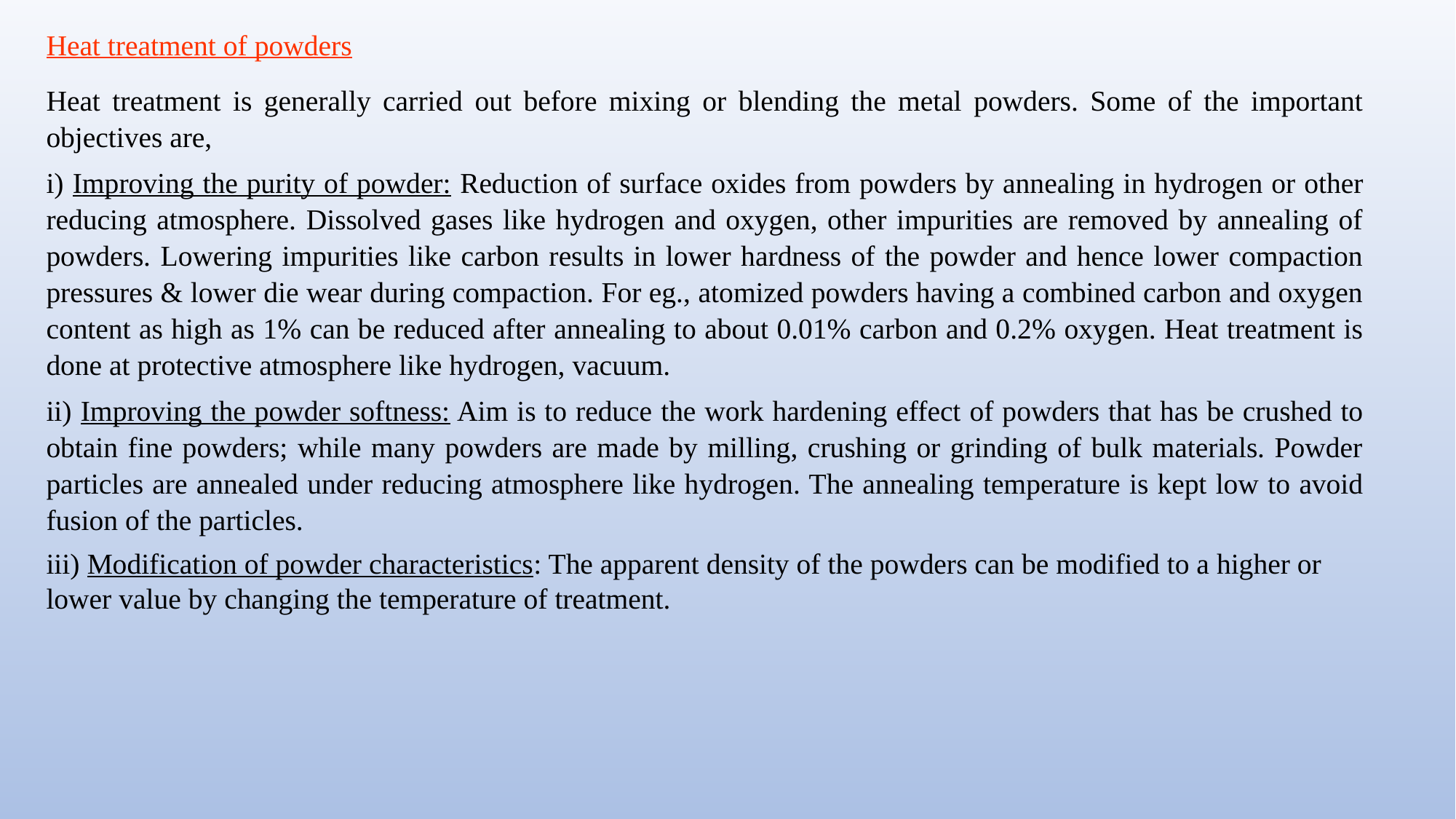

Heat treatment of powders
Heat treatment is generally carried out before mixing or blending the metal powders. Some of the important objectives are,
i) Improving the purity of powder: Reduction of surface oxides from powders by annealing in hydrogen or other reducing atmosphere. Dissolved gases like hydrogen and oxygen, other impurities are removed by annealing of powders. Lowering impurities like carbon results in lower hardness of the powder and hence lower compaction pressures & lower die wear during compaction. For eg., atomized powders having a combined carbon and oxygen content as high as 1% can be reduced after annealing to about 0.01% carbon and 0.2% oxygen. Heat treatment is done at protective atmosphere like hydrogen, vacuum.
ii) Improving the powder softness: Aim is to reduce the work hardening effect of powders that has be crushed to obtain fine powders; while many powders are made by milling, crushing or grinding of bulk materials. Powder particles are annealed under reducing atmosphere like hydrogen. The annealing temperature is kept low to avoid fusion of the particles.
iii) Modification of powder characteristics: The apparent density of the powders can be modified to a higher or lower value by changing the temperature of treatment.